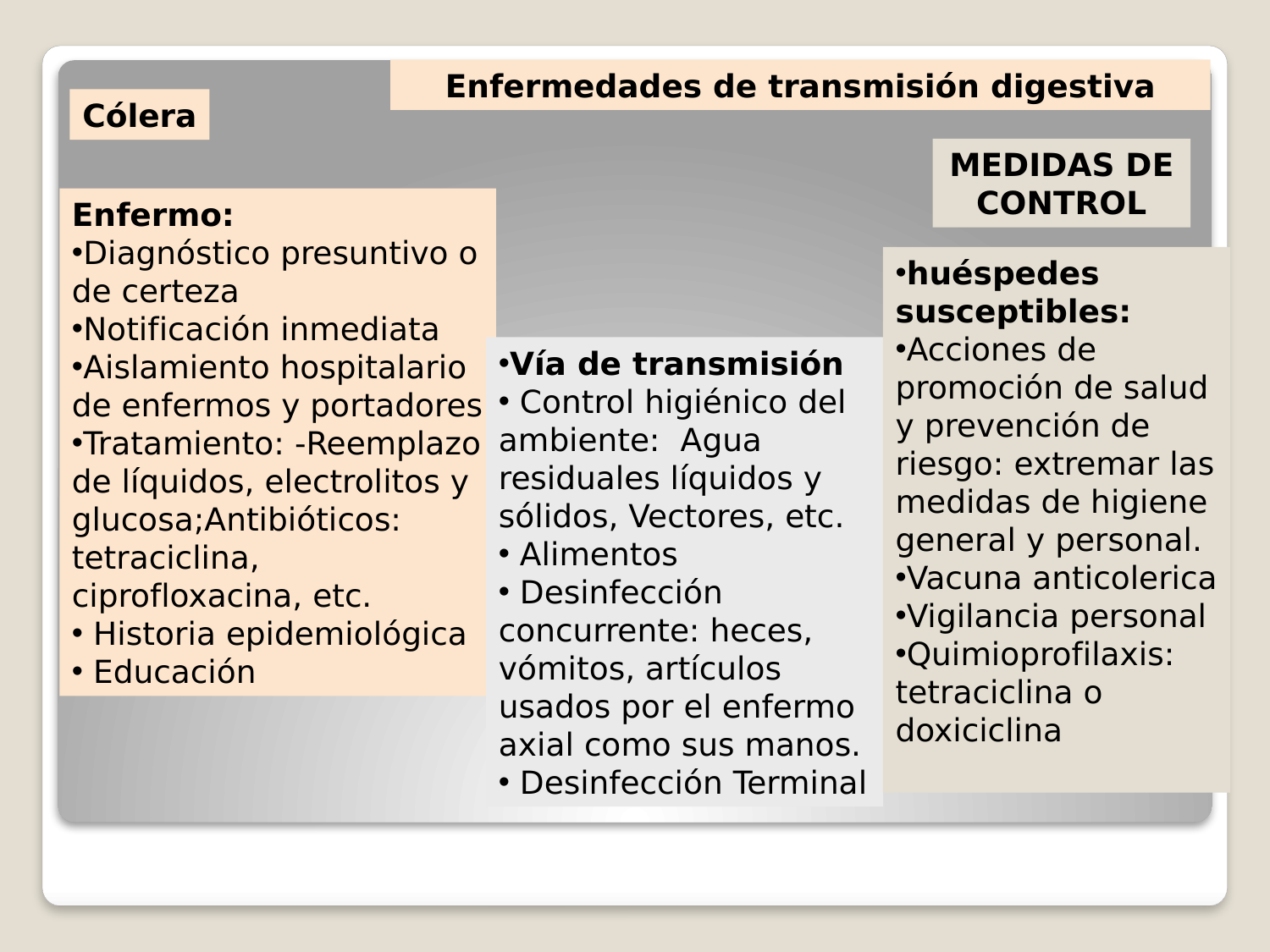

Enfermedades de transmisión digestiva
Cólera
MEDIDAS DE CONTROL
Enfermo:
Diagnóstico presuntivo o de certeza
Notificación inmediata
Aislamiento hospitalario de enfermos y portadores
Tratamiento: -Reemplazo de líquidos, electrolitos y glucosa;Antibióticos: tetraciclina, ciprofloxacina, etc.
 Historia epidemiológica
 Educación
huéspedes susceptibles:
Acciones de promoción de salud y prevención de riesgo: extremar las medidas de higiene general y personal.
Vacuna anticolerica
Vigilancia personal
Quimioprofilaxis: tetraciclina o doxiciclina

Vía de transmisión
 Control higiénico del ambiente:  Agua residuales líquidos y sólidos, Vectores, etc.
 Alimentos
 Desinfección concurrente: heces, vómitos, artículos usados por el enfermo axial como sus manos.
 Desinfección Terminal